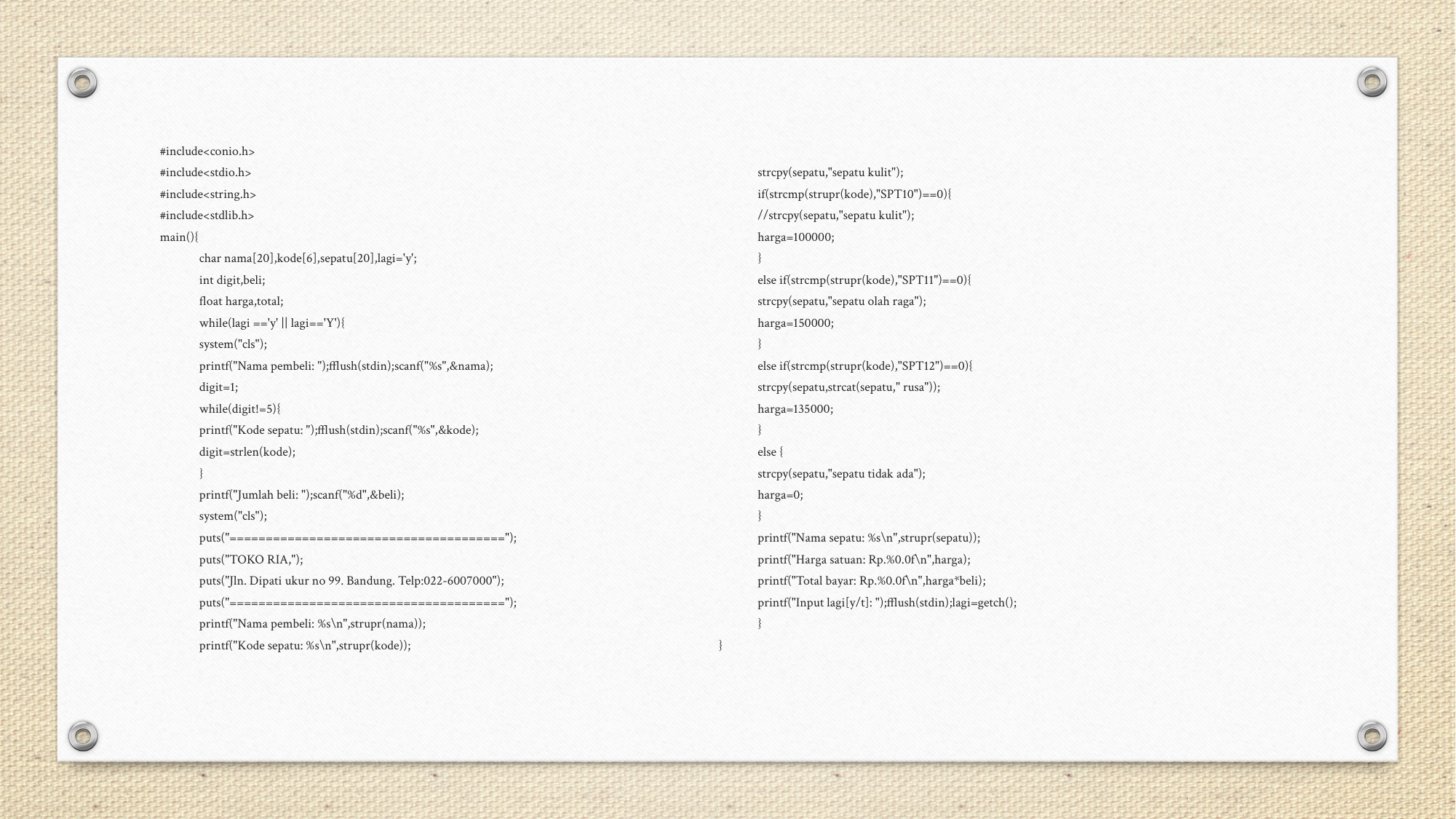

#include<conio.h>
#include<stdio.h>
#include<string.h>
#include<stdlib.h>
main(){
	char nama[20],kode[6],sepatu[20],lagi='y';
	int digit,beli;
	float harga,total;
	while(lagi =='y' || lagi=='Y'){
		system("cls");
		printf("Nama pembeli: ");fflush(stdin);scanf("%s",&nama);
		digit=1;
		while(digit!=5){
			printf("Kode sepatu: ");fflush(stdin);scanf("%s",&kode);
			digit=strlen(kode);
		}
		printf("Jumlah beli: ");scanf("%d",&beli);
		system("cls");
		puts("======================================");
	puts("TOKO RIA,");
	puts("Jln. Dipati ukur no 99. Bandung. Telp:022-6007000");
	puts("======================================");
		printf("Nama pembeli: %s\n",strupr(nama));
		printf("Kode sepatu: %s\n",strupr(kode));

		strcpy(sepatu,"sepatu kulit");
		if(strcmp(strupr(kode),"SPT10")==0){
			//strcpy(sepatu,"sepatu kulit");
			harga=100000;
		}
		else if(strcmp(strupr(kode),"SPT11")==0){
			strcpy(sepatu,"sepatu olah raga");
			harga=150000;
		}
		else if(strcmp(strupr(kode),"SPT12")==0){
			strcpy(sepatu,strcat(sepatu," rusa"));
			harga=135000;
		}
		else {
			strcpy(sepatu,"sepatu tidak ada");
			harga=0;
		}
		printf("Nama sepatu: %s\n",strupr(sepatu));
		printf("Harga satuan: Rp.%0.0f\n",harga);
		printf("Total bayar: Rp.%0.0f\n",harga*beli);
		printf("Input lagi[y/t]: ");fflush(stdin);lagi=getch();
	}
}